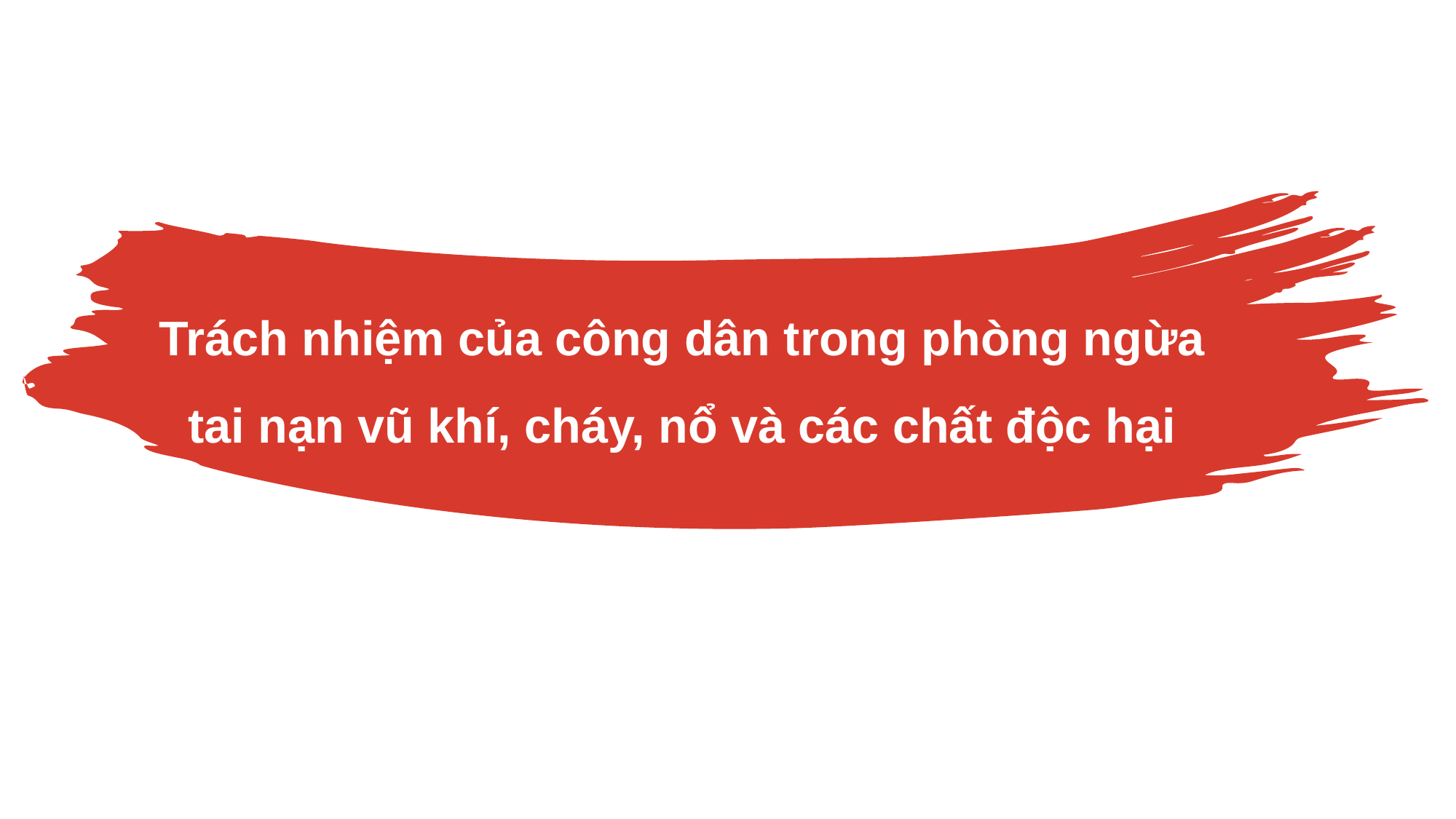

Trách nhiệm của công dân trong phòng ngừa tai nạn vũ khí, cháy, nổ và các chất độc hại